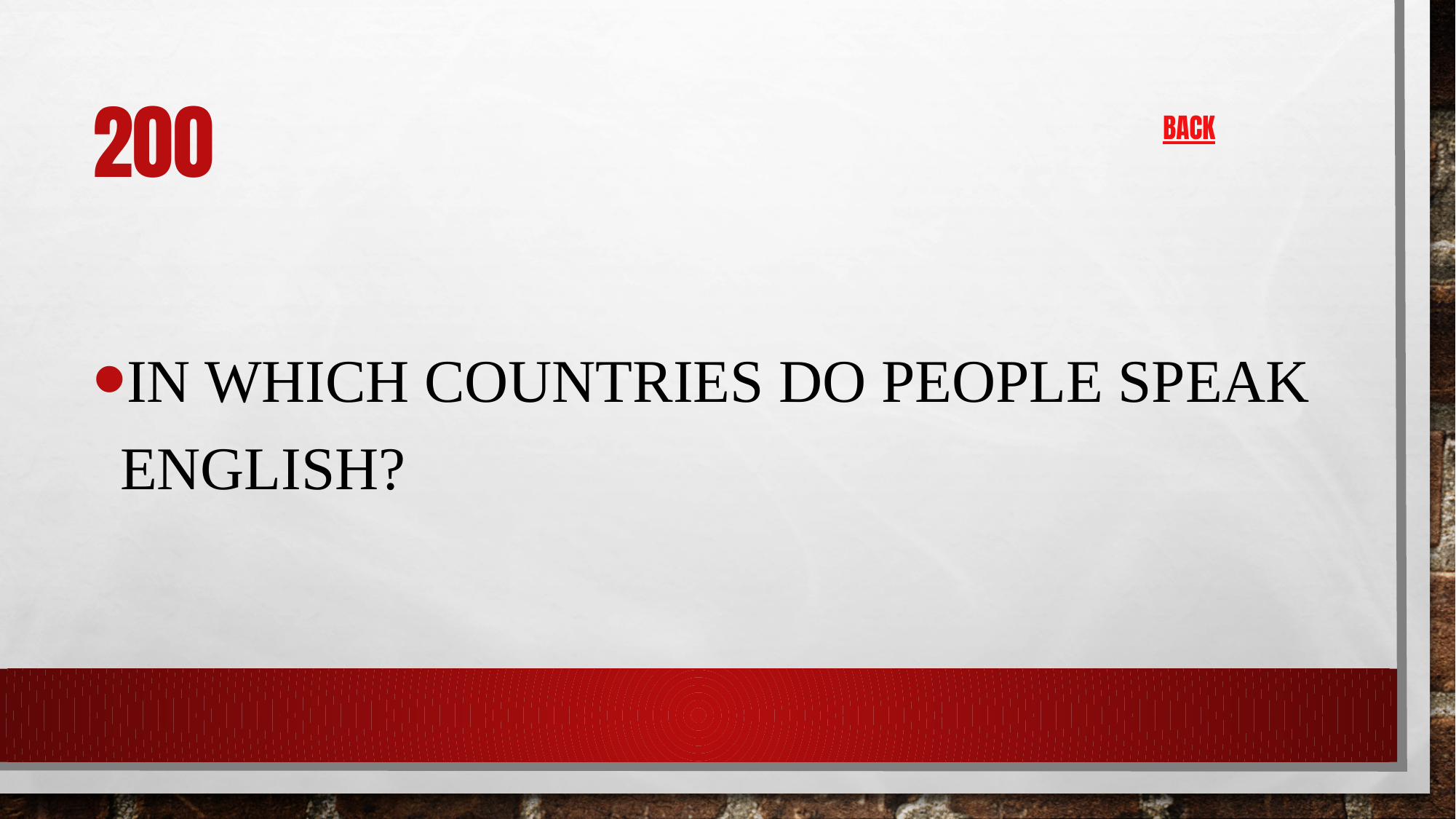

# 200
BACK
In which countries do people speak English?